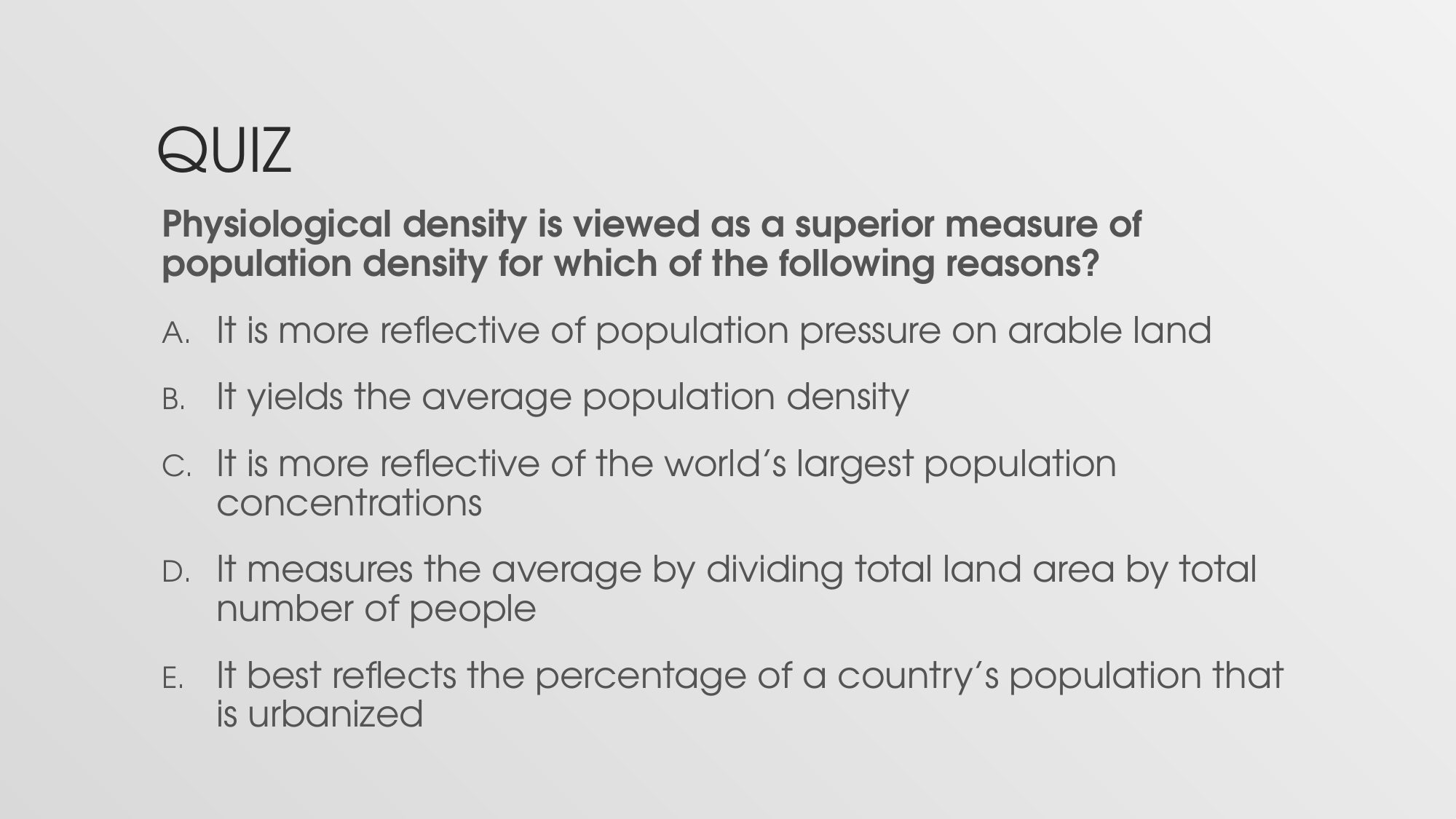

# quiz
Physiological density is viewed as a superior measure of population density for which of the following reasons?
It is more reflective of population pressure on arable land
It yields the average population density
It is more reflective of the world’s largest population concentrations
It measures the average by dividing total land area by total number of people
It best reflects the percentage of a country’s population that is urbanized